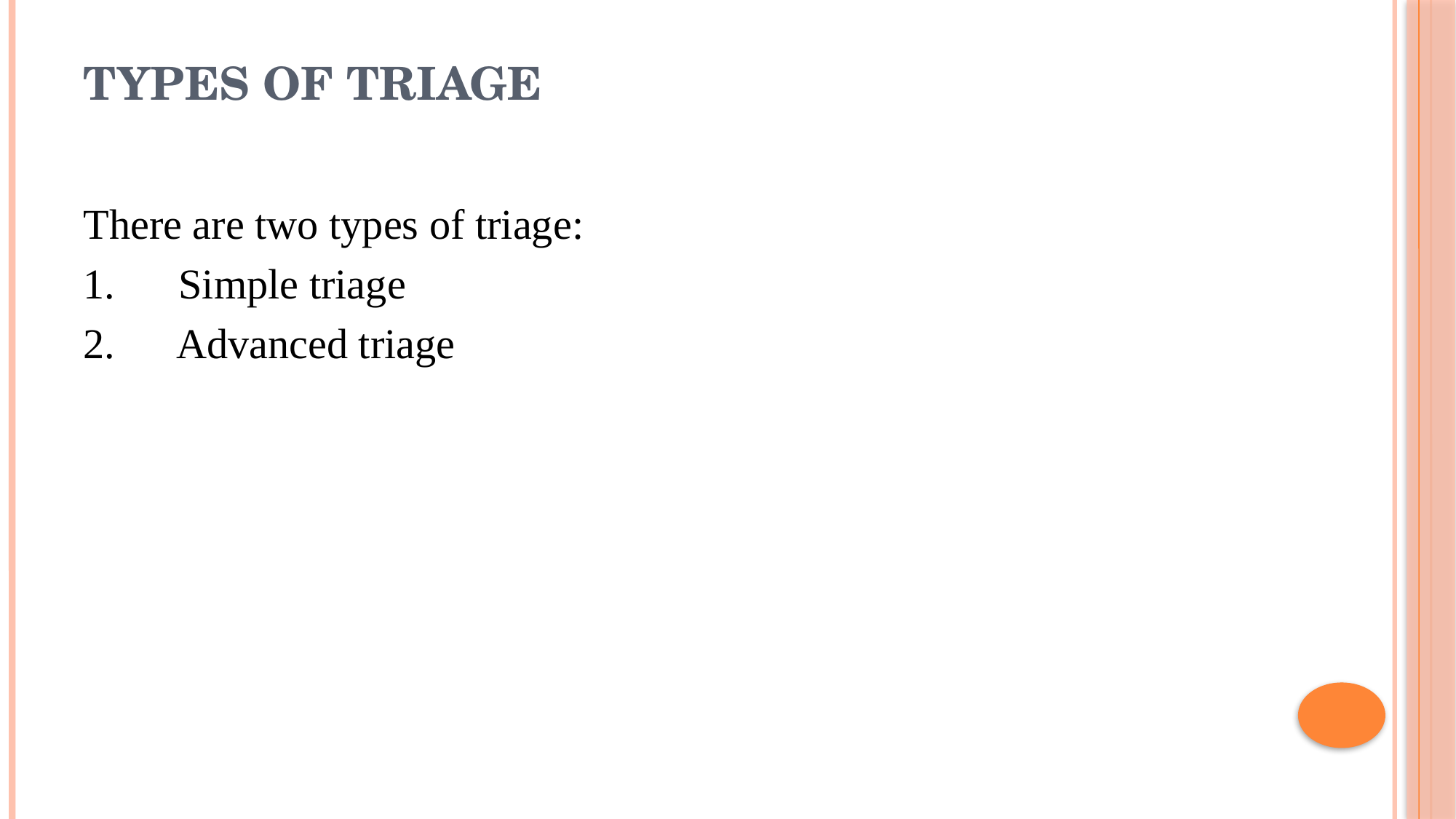

# Types of triage
There are two types of triage:
1.      Simple triage
2.      Advanced triage